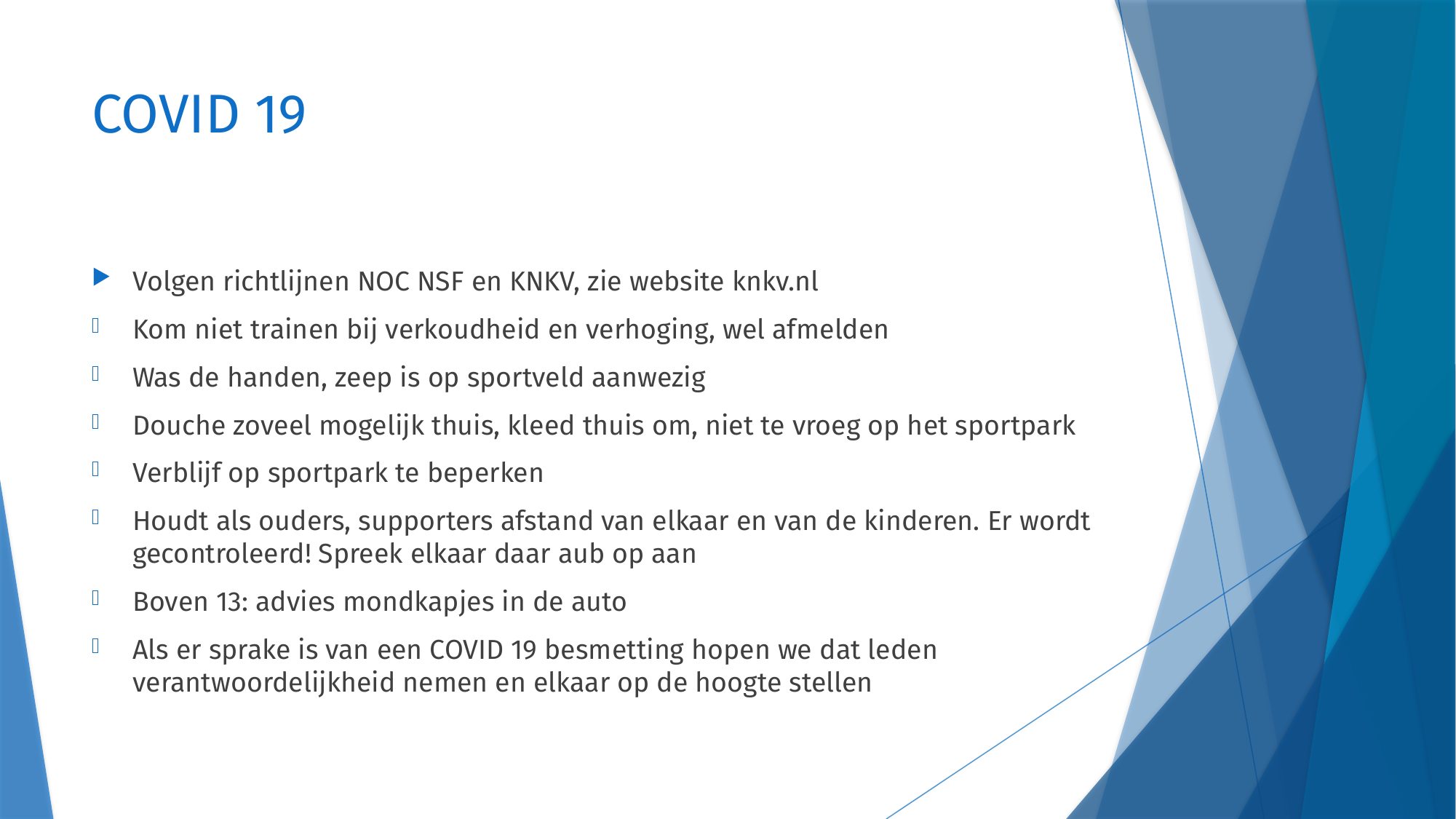

# COVID 19
Volgen richtlijnen NOC NSF en KNKV, zie website knkv.nl
Kom niet trainen bij verkoudheid en verhoging, wel afmelden
Was de handen, zeep is op sportveld aanwezig
Douche zoveel mogelijk thuis, kleed thuis om, niet te vroeg op het sportpark
Verblijf op sportpark te beperken
Houdt als ouders, supporters afstand van elkaar en van de kinderen. Er wordt gecontroleerd! Spreek elkaar daar aub op aan
Boven 13: advies mondkapjes in de auto
Als er sprake is van een COVID 19 besmetting hopen we dat leden verantwoordelijkheid nemen en elkaar op de hoogte stellen